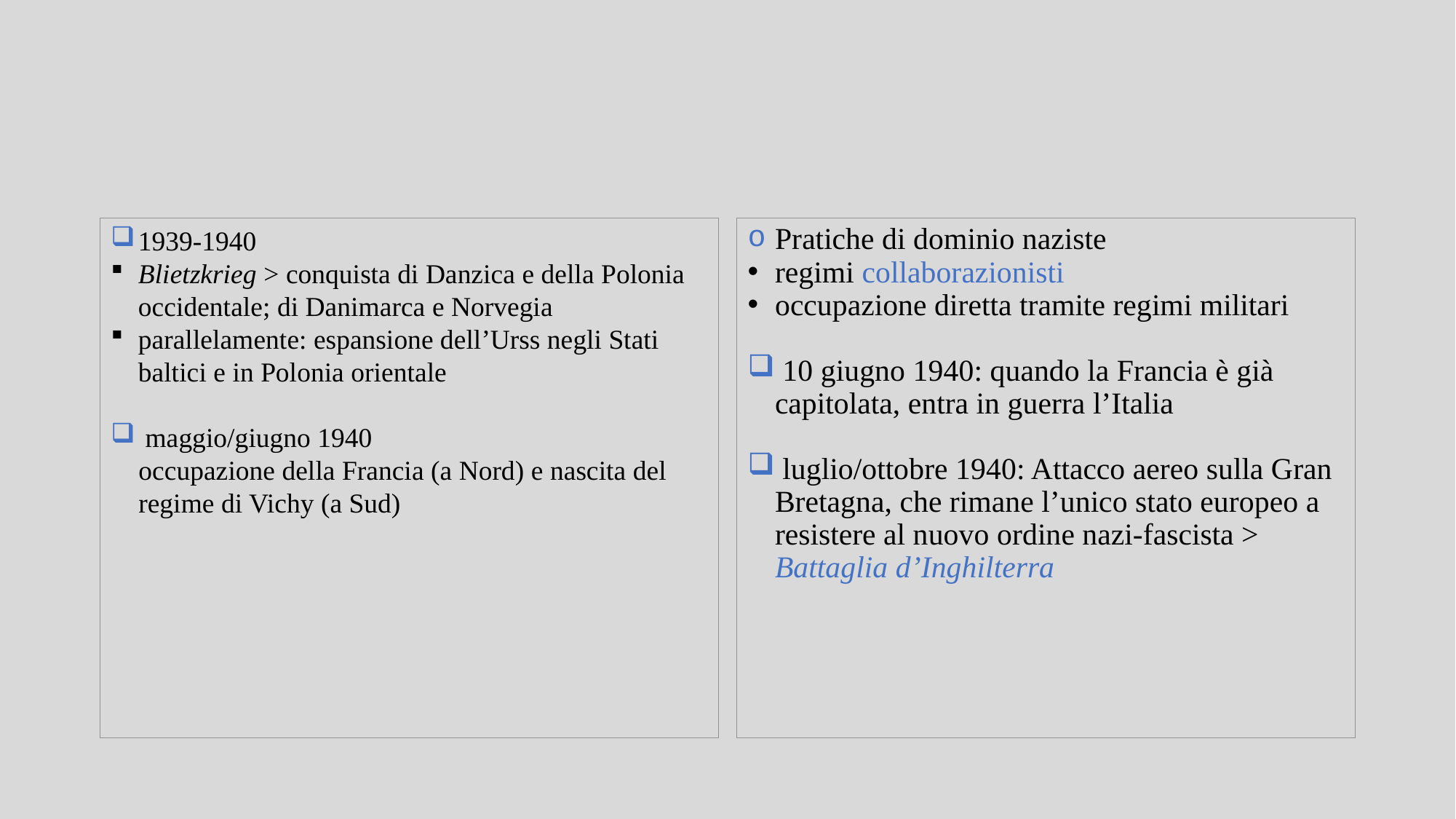

1939-1940
Blietzkrieg > conquista di Danzica e della Polonia occidentale; di Danimarca e Norvegia
parallelamente: espansione dell’Urss negli Stati baltici e in Polonia orientale

 maggio/giugno 1940
    occupazione della Francia (a Nord) e nascita del
    regime di Vichy (a Sud)

Pratiche di dominio naziste
regimi collaborazionisti
occupazione diretta tramite regimi militari

 10 giugno 1940: quando la Francia è già capitolata, entra in guerra l’Italia

 luglio/ottobre 1940: Attacco aereo sulla Gran Bretagna, che rimane l’unico stato europeo a resistere al nuovo ordine nazi-fascista > Battaglia d’Inghilterra